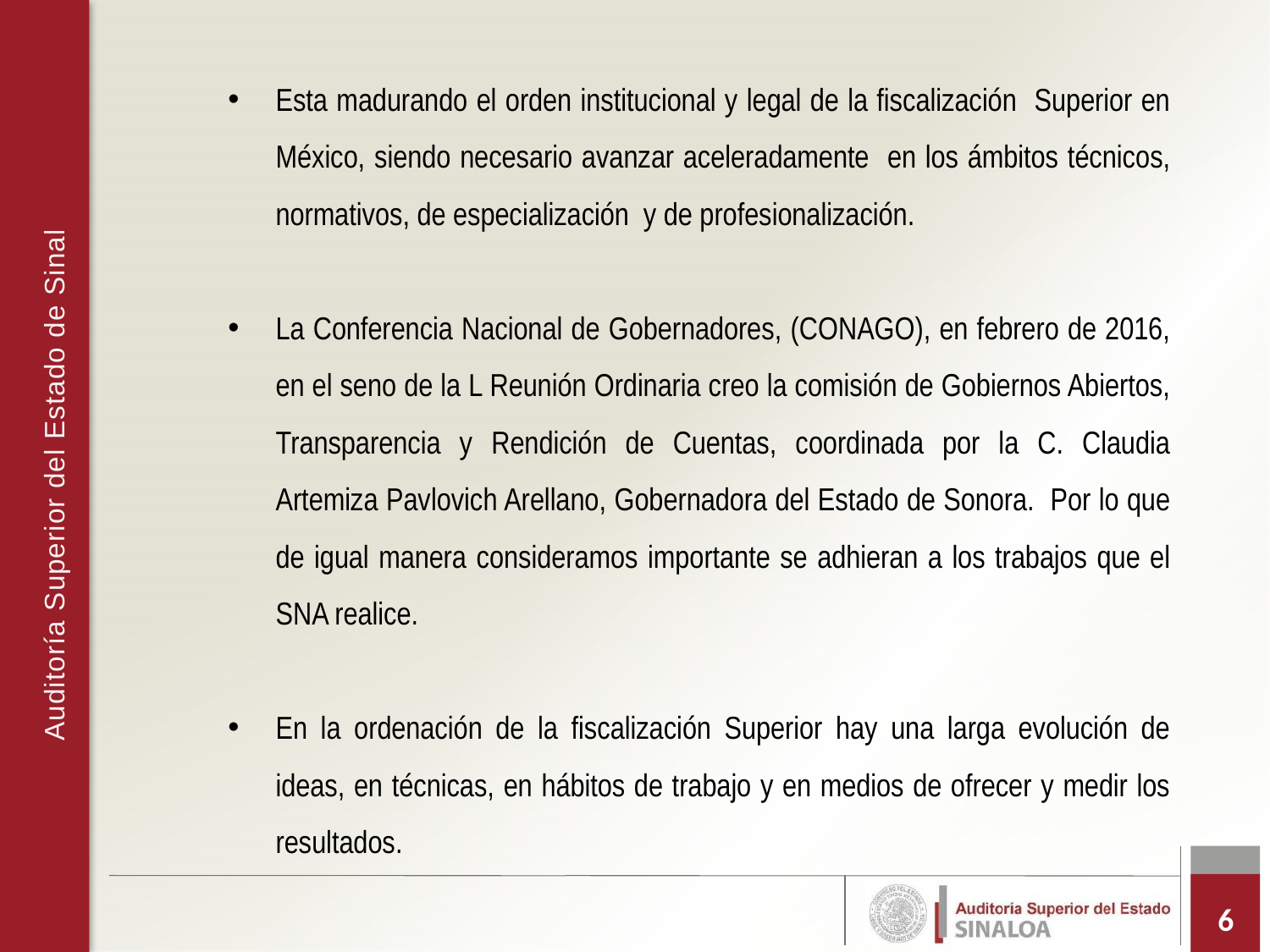

Esta madurando el orden institucional y legal de la fiscalización  Superior en México, siendo necesario avanzar aceleradamente  en los ámbitos técnicos, normativos, de especialización  y de profesionalización.

La Conferencia Nacional de Gobernadores, (CONAGO), en febrero de 2016, en el seno de la L Reunión Ordinaria creo la comisión de Gobiernos Abiertos, Transparencia y Rendición de Cuentas, coordinada por la C. Claudia Artemiza Pavlovich Arellano, Gobernadora del Estado de Sonora.  Por lo que de igual manera consideramos importante se adhieran a los trabajos que el SNA realice.

En la ordenación de la fiscalización Superior hay una larga evolución de ideas, en técnicas, en hábitos de trabajo y en medios de ofrecer y medir los resultados.